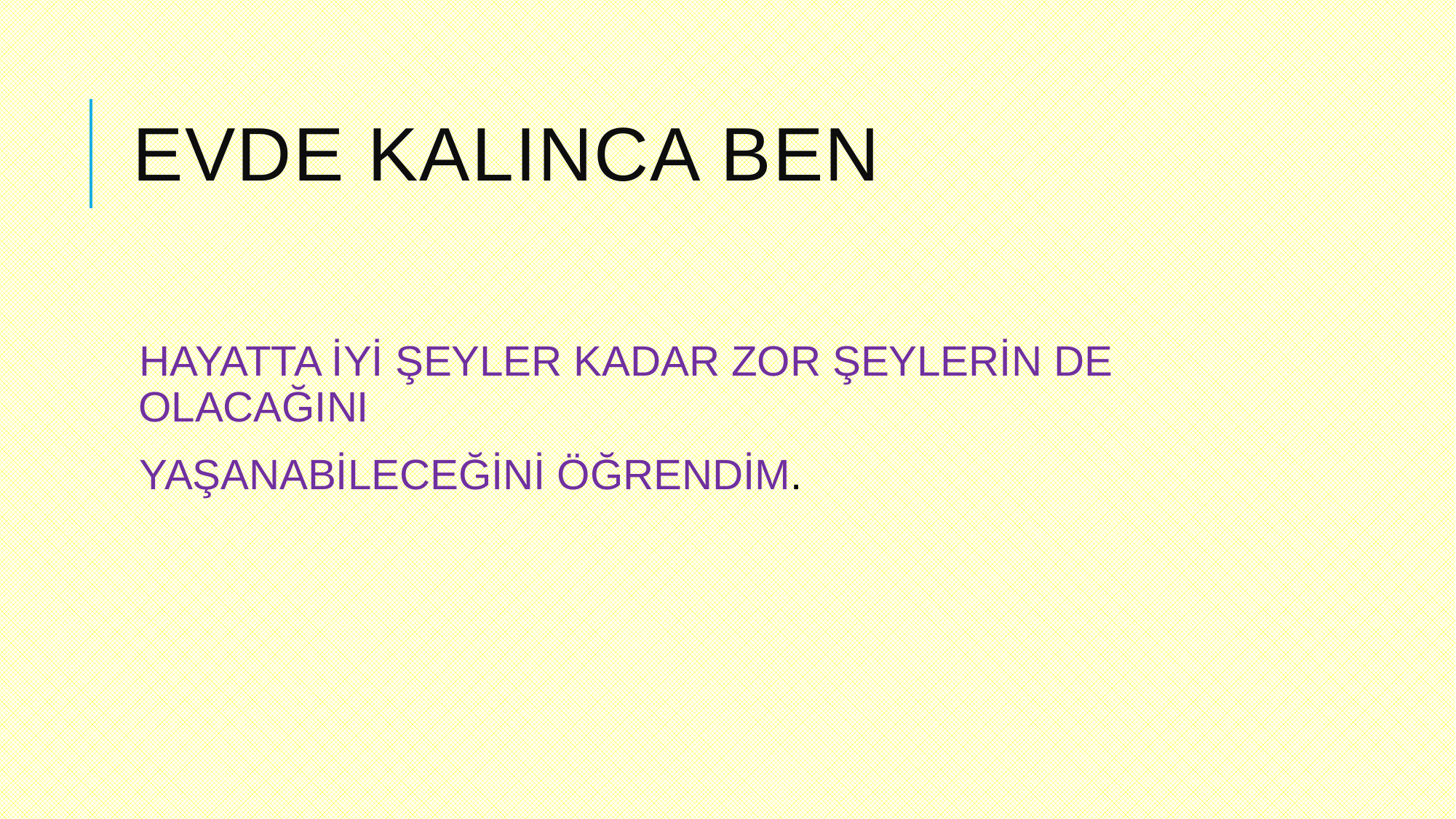

# EVDE KALINCA BEN

HAYATTA İYİ ŞEYLER KADAR ZOR ŞEYLERİN DE OLACAĞINI
YAŞANABİLECEĞİNİ ÖĞRENDİM.